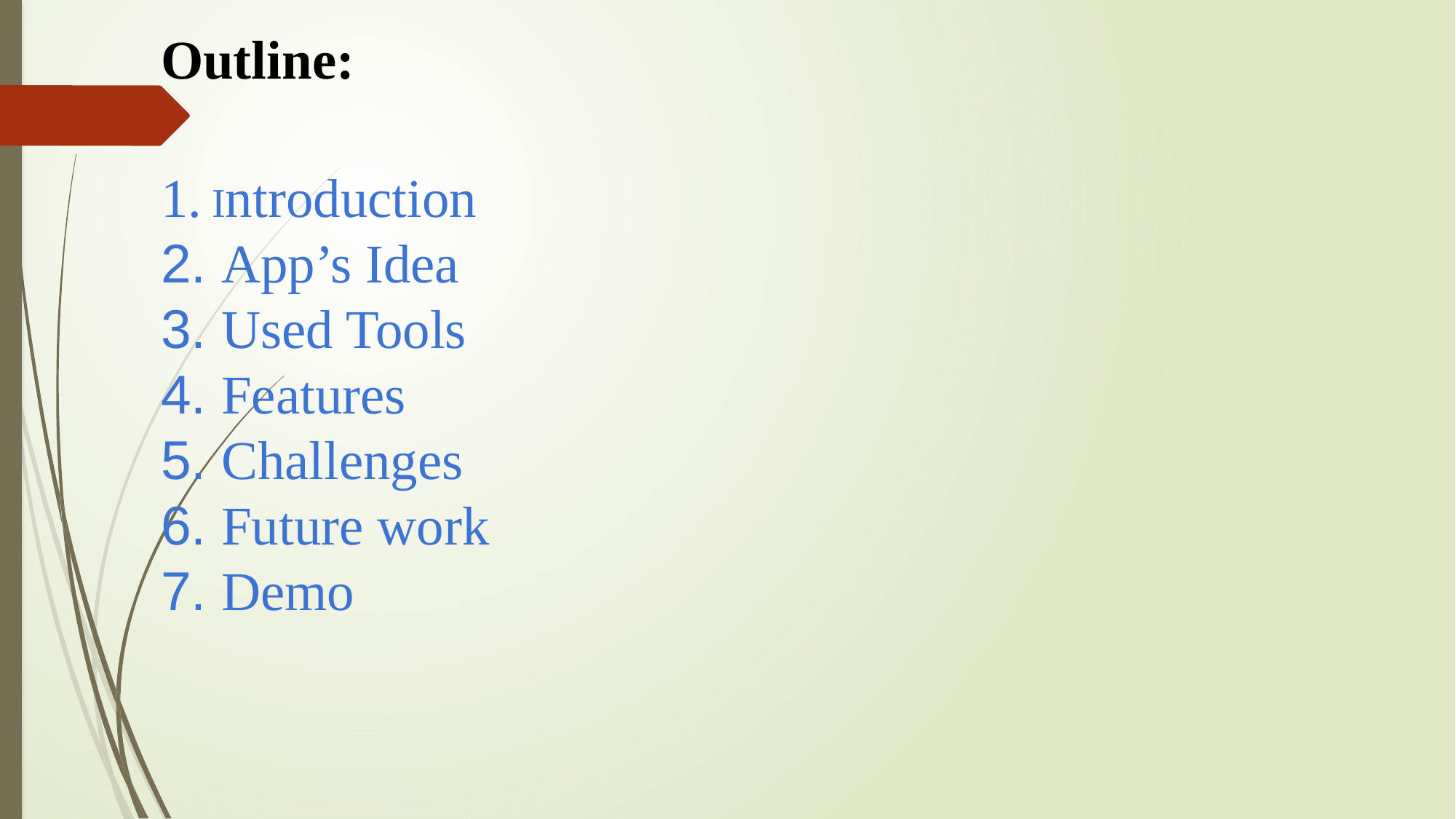

# Outline: 1. Introduction 2. App’s Idea 3. Used Tools 4. Features 5. Challenges 6. Future work 7. Demo